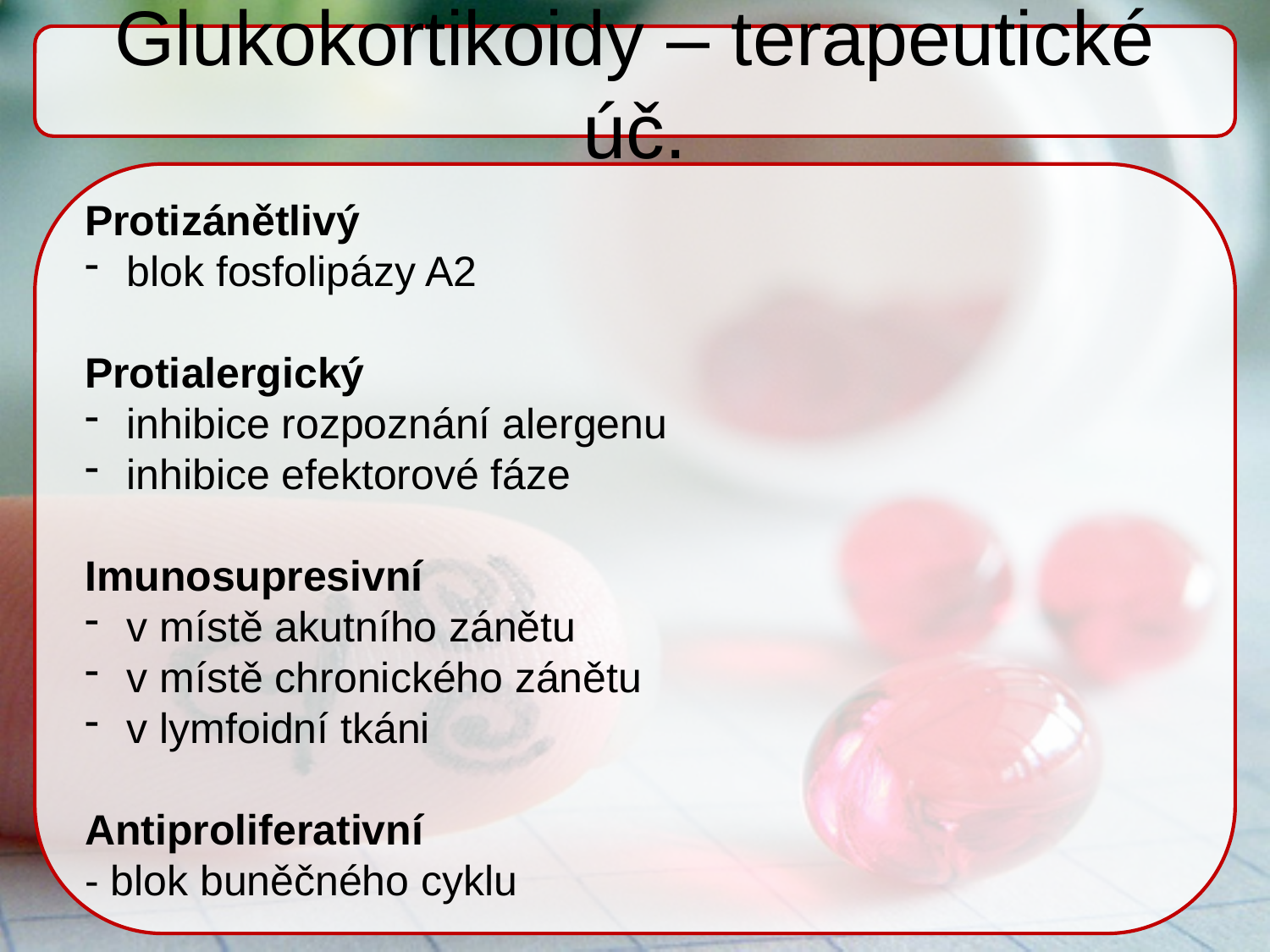

Glukokortikoidy – terapeutické úč.
Protizánětlivý
 blok fosfolipázy A2

Protialergický
 inhibice rozpoznání alergenu
 inhibice efektorové fáze

Imunosupresivní
 v místě akutního zánětu
 v místě chronického zánětu
 v lymfoidní tkáni

Antiproliferativní
- blok buněčného cyklu